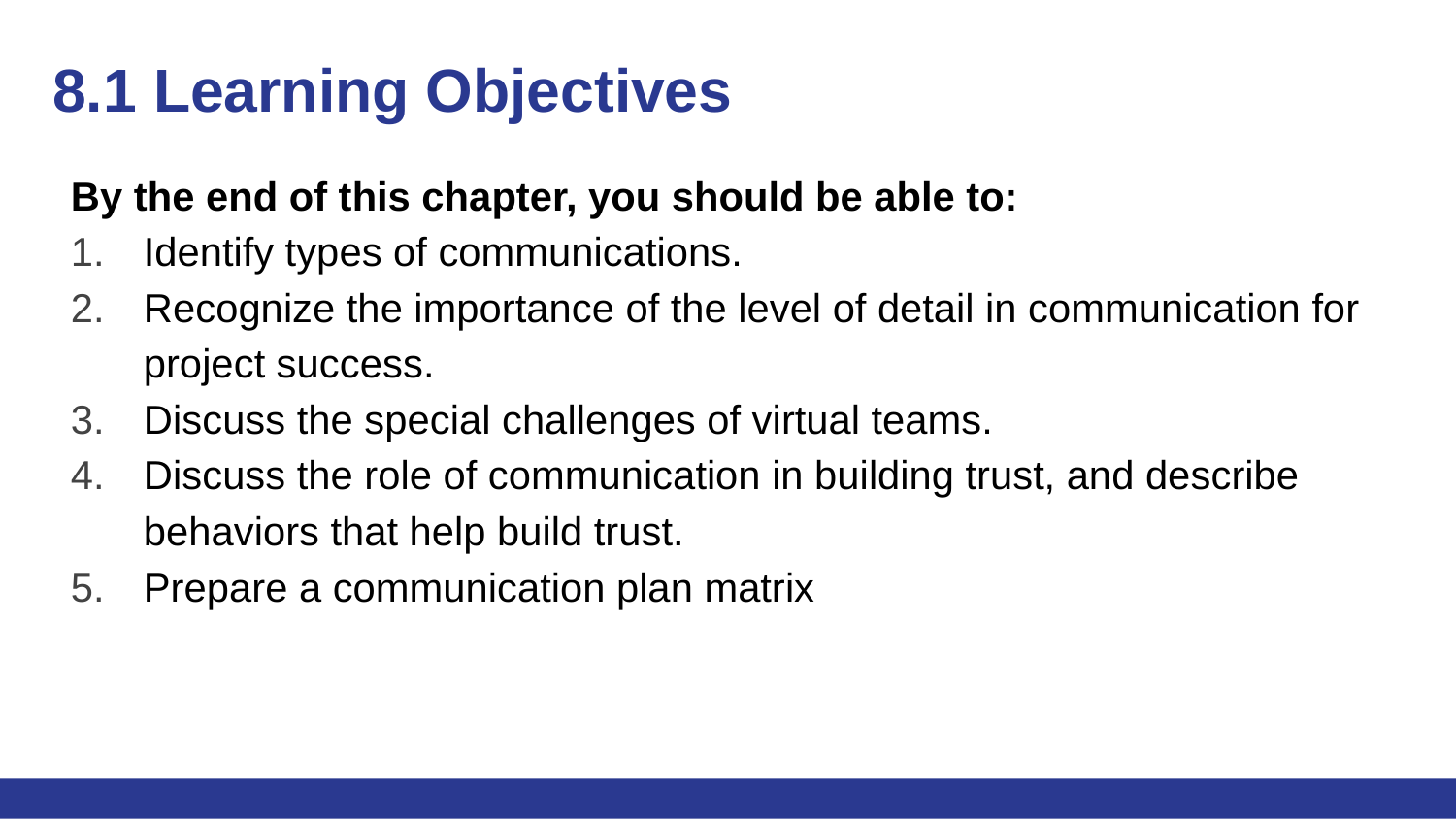

# 8.1 Learning Objectives

By the end of this chapter, you should be able to:
Identify types of communications.
Recognize the importance of the level of detail in communication for project success.
Discuss the special challenges of virtual teams.
Discuss the role of communication in building trust, and describe behaviors that help build trust.
Prepare a communication plan matrix